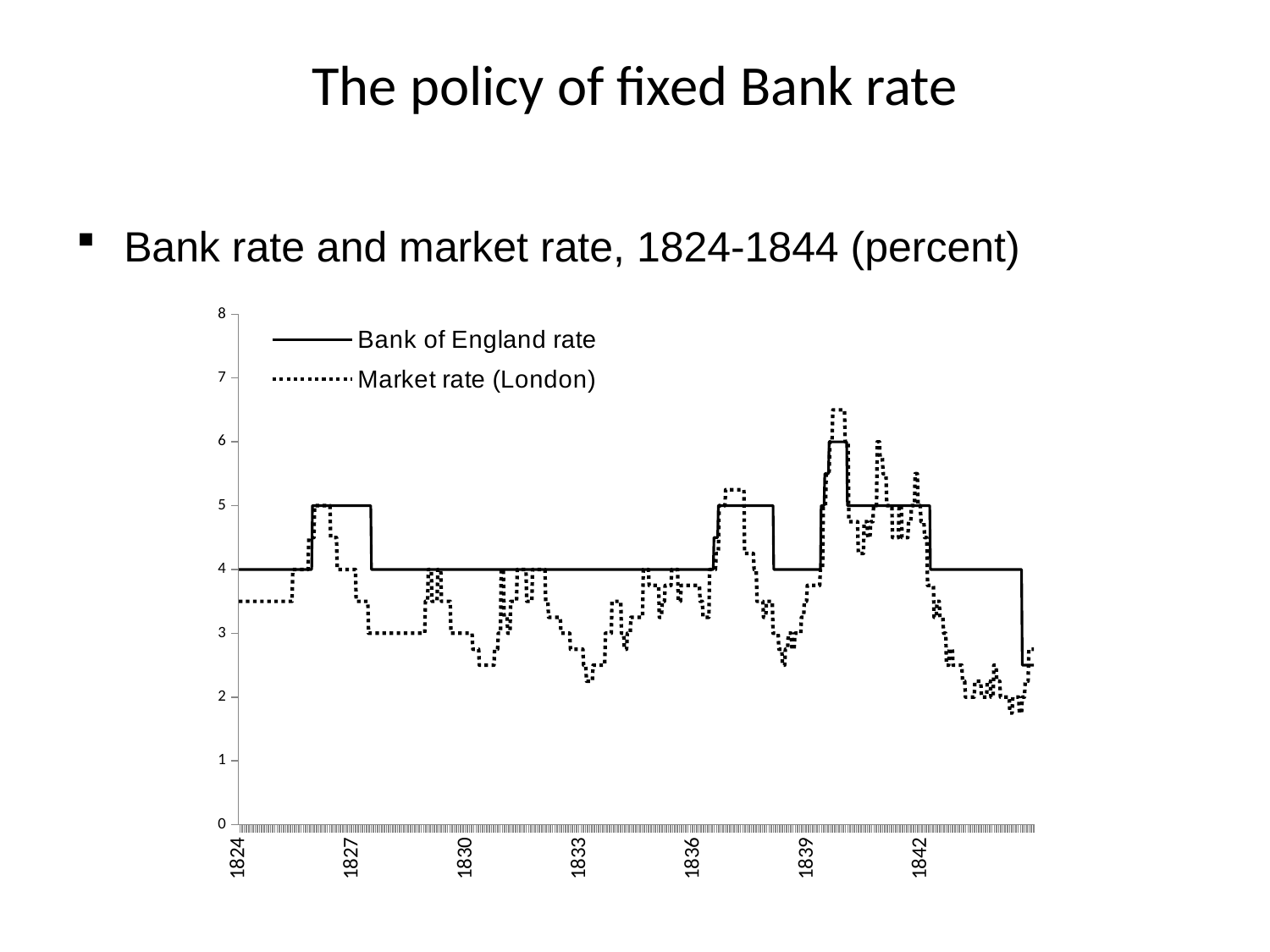

# The policy of fixed Bank rate
Bank rate and market rate, 1824-1844 (percent)

### Chart

| Category | Bank of England rate | Market rate (London) |
|---|---|---|
| 1824 | 4.0 | 3.5 |
|  | 4.0 | 3.5 |
|  | 4.0 | 3.5 |
|  | 4.0 | 3.5 |
|  | 4.0 | 3.5 |
|  | 4.0 | 3.5 |
|  | 4.0 | 3.5 |
|  | 4.0 | 3.5 |
|  | 4.0 | 3.5 |
|  | 4.0 | 3.5 |
|  | 4.0 | 3.5 |
|  | 4.0 | 3.5 |
|  | 4.0 | 3.5 |
|  | 4.0 | 3.5 |
|  | 4.0 | 3.5 |
|  | 4.0 | 3.5 |
|  | 4.0 | 3.5 |
|  | 4.0 | 3.5 |
|  | 4.0 | 3.5 |
|  | 4.0 | 3.5 |
|  | 4.0 | 3.5 |
|  | 4.0 | 3.5 |
|  | 4.0 | 3.5 |
|  | 4.0 | 3.5 |
|  | 4.0 | 3.5 |
|  | 4.0 | 3.5 |
|  | 4.0 | 3.5 |
|  | 4.0 | 3.5 |
|  | 4.0 | 3.5 |
|  | 4.0 | 3.5 |
|  | 4.0 | 3.5 |
|  | 4.0 | 3.5 |
|  | 4.0 | 3.5 |
|  | 4.0 | 3.5 |
|  | 4.0 | 3.5 |
|  | 4.0 | 3.5 |
|  | 4.0 | 3.5 |
|  | 4.0 | 3.5 |
|  | 4.0 | 3.5 |
|  | 4.0 | 3.5 |
|  | 4.0 | 3.5 |
|  | 4.0 | 3.5 |
|  | 4.0 | 3.5 |
|  | 4.0 | 3.5 |
|  | 4.0 | 3.5 |
|  | 4.0 | 3.5 |
|  | 4.0 | 3.5 |
|  | 4.0 | 3.5 |
|  | 4.0 | 3.5 |
|  | 4.0 | 3.5 |
|  | 4.0 | 3.5 |
|  | 4.0 | 3.5 |
| 1825 | 4.0 | 3.5 |
|  | 4.0 | 3.5 |
|  | 4.0 | 3.5 |
|  | 4.0 | 3.5 |
|  | 4.0 | 3.5 |
|  | 4.0 | 3.5 |
|  | 4.0 | 3.5 |
|  | 4.0 | 3.5 |
|  | 4.0 | 3.5 |
|  | 4.0 | 3.5 |
|  | 4.0 | 3.5 |
|  | 4.0 | 3.5 |
|  | 4.0 | 3.5 |
|  | 4.0 | 3.5 |
|  | 4.0 | 3.5 |
|  | 4.0 | 3.5 |
|  | 4.0 | 3.5 |
|  | 4.0 | 3.5 |
|  | 4.0 | 3.5 |
|  | 4.0 | 3.5 |
|  | 4.0 | 3.5 |
|  | 4.0 | 3.5 |
|  | 4.0 | 4.0 |
|  | 4.0 | 4.0 |
|  | 4.0 | 4.0 |
|  | 4.0 | 4.0 |
|  | 4.0 | 4.0 |
|  | 4.0 | 4.0 |
|  | 4.0 | 4.0 |
|  | 4.0 | 4.0 |
|  | 4.0 | 4.0 |
|  | 4.0 | 4.0 |
|  | 4.0 | 4.0 |
|  | 4.0 | 4.0 |
|  | 4.0 | 4.0 |
|  | 4.0 | 4.0 |
|  | 4.0 | 4.0 |
|  | 4.0 | 4.0 |
|  | 4.0 | 4.0 |
|  | 4.0 | 4.0 |
|  | 4.0 | 4.0 |
|  | 4.0 | 4.0 |
|  | 4.0 | 4.0 |
|  | 4.0 | 4.0 |
|  | 4.0 | 4.5 |
|  | 4.0 | 4.5 |
|  | 4.0 | 4.5 |
|  | 4.0 | 4.5 |
|  | 4.0 | 4.5 |
|  | 5.0 | 4.5 |
|  | 5.0 | 4.5 |
|  | 5.0 | 4.5 |
| 1826 | 5.0 | 5.0 |
|  | 5.0 | 5.0 |
|  | 5.0 | 5.0 |
|  | 5.0 | 5.0 |
|  | 5.0 | 5.0 |
|  | 5.0 | 5.0 |
|  | 5.0 | 5.0 |
|  | 5.0 | 5.0 |
|  | 5.0 | 5.0 |
|  | 5.0 | 5.0 |
|  | 5.0 | 5.0 |
|  | 5.0 | 5.0 |
|  | 5.0 | 5.0 |
|  | 5.0 | 5.0 |
|  | 5.0 | 5.0 |
|  | 5.0 | 5.0 |
|  | 5.0 | 5.0 |
|  | 5.0 | 5.0 |
|  | 5.0 | 5.0 |
|  | 5.0 | 5.0 |
|  | 5.0 | 5.0 |
|  | 5.0 | 5.0 |
|  | 5.0 | 4.5 |
|  | 5.0 | 4.5 |
|  | 5.0 | 4.5 |
|  | 5.0 | 4.5 |
|  | 5.0 | 4.5 |
|  | 5.0 | 4.5 |
|  | 5.0 | 4.5 |
|  | 5.0 | 4.5 |
|  | 5.0 | 4.5 |
|  | 5.0 | 4.0 |
|  | 5.0 | 4.0 |
|  | 5.0 | 4.0 |
|  | 5.0 | 4.0 |
|  | 5.0 | 4.0 |
|  | 5.0 | 4.0 |
|  | 5.0 | 4.0 |
|  | 5.0 | 4.0 |
|  | 5.0 | 4.0 |
|  | 5.0 | 4.0 |
|  | 5.0 | 4.0 |
|  | 5.0 | 4.0 |
|  | 5.0 | 4.0 |
|  | 5.0 | 4.0 |
|  | 5.0 | 4.0 |
|  | 5.0 | 4.0 |
|  | 5.0 | 4.0 |
|  | 5.0 | 4.0 |
|  | 5.0 | 4.0 |
|  | 5.0 | 4.0 |
|  | 5.0 | 4.0 |
| 1827 | 5.0 | 4.0 |
|  | 5.0 | 4.0 |
|  | 5.0 | 4.0 |
|  | 5.0 | 4.0 |
|  | 5.0 | 4.0 |
|  | 5.0 | 3.5 |
|  | 5.0 | 3.5 |
|  | 5.0 | 3.5 |
|  | 5.0 | 3.5 |
|  | 5.0 | 3.5 |
|  | 5.0 | 3.5 |
|  | 5.0 | 3.5 |
|  | 5.0 | 3.5 |
|  | 5.0 | 3.5 |
|  | 5.0 | 3.5 |
|  | 5.0 | 3.5 |
|  | 5.0 | 3.5 |
|  | 5.0 | 3.5 |
|  | 5.0 | 3.5 |
|  | 5.0 | 3.5 |
|  | 5.0 | 3.5 |
|  | 5.0 | 3.5 |
|  | 5.0 | 3.0 |
|  | 5.0 | 3.0 |
|  | 5.0 | 3.0 |
|  | 5.0 | 3.0 |
|  | 4.0 | 3.0 |
|  | 4.0 | 3.0 |
|  | 4.0 | 3.0 |
|  | 4.0 | 3.0 |
|  | 4.0 | 3.0 |
|  | 4.0 | 3.0 |
|  | 4.0 | 3.0 |
|  | 4.0 | 3.0 |
|  | 4.0 | 3.0 |
|  | 4.0 | 3.0 |
|  | 4.0 | 3.0 |
|  | 4.0 | 3.0 |
|  | 4.0 | 3.0 |
|  | 4.0 | 3.0 |
|  | 4.0 | 3.0 |
|  | 4.0 | 3.0 |
|  | 4.0 | 3.0 |
|  | 4.0 | 3.0 |
|  | 4.0 | 3.0 |
|  | 4.0 | 3.0 |
|  | 4.0 | 3.0 |
|  | 4.0 | 3.0 |
|  | 4.0 | 3.0 |
|  | 4.0 | 3.0 |
|  | 4.0 | 3.0 |
|  | 4.0 | 3.0 |
| 1828 | 4.0 | 3.0 |
|  | 4.0 | 3.0 |
|  | 4.0 | 3.0 |
|  | 4.0 | 3.0 |
|  | 4.0 | 3.0 |
|  | 4.0 | 3.0 |
|  | 4.0 | 3.0 |
|  | 4.0 | 3.0 |
|  | 4.0 | 3.0 |
|  | 4.0 | 3.0 |
|  | 4.0 | 3.0 |
|  | 4.0 | 3.0 |
|  | 4.0 | 3.0 |
|  | 4.0 | 3.0 |
|  | 4.0 | 3.0 |
|  | 4.0 | 3.0 |
|  | 4.0 | 3.0 |
|  | 4.0 | 3.0 |
|  | 4.0 | 3.0 |
|  | 4.0 | 3.0 |
|  | 4.0 | 3.0 |
|  | 4.0 | 3.0 |
|  | 4.0 | 3.0 |
|  | 4.0 | 3.0 |
|  | 4.0 | 3.0 |
|  | 4.0 | 3.0 |
|  | 4.0 | 3.0 |
|  | 4.0 | 3.0 |
|  | 4.0 | 3.0 |
|  | 4.0 | 3.0 |
|  | 4.0 | 3.0 |
|  | 4.0 | 3.0 |
|  | 4.0 | 3.0 |
|  | 4.0 | 3.0 |
|  | 4.0 | 3.0 |
|  | 4.0 | 3.0 |
|  | 4.0 | 3.0 |
|  | 4.0 | 3.0 |
|  | 4.0 | 3.0 |
|  | 4.0 | 3.0 |
|  | 4.0 | 3.0 |
|  | 4.0 | 3.0 |
|  | 4.0 | 3.0 |
|  | 4.0 | 3.0 |
|  | 4.0 | 3.0 |
|  | 4.0 | 3.0 |
|  | 4.0 | 3.0 |
|  | 4.0 | 3.0 |
|  | 4.0 | 3.5 |
|  | 4.0 | 3.5 |
|  | 4.0 | 3.5 |
|  | 4.0 | 3.5 |
| 1829 | 4.0 | 4.0 |
|  | 4.0 | 4.0 |
|  | 4.0 | 4.0 |
|  | 4.0 | 4.0 |
|  | 4.0 | 4.0 |
|  | 4.0 | 3.5 |
|  | 4.0 | 3.5 |
|  | 4.0 | 3.5 |
|  | 4.0 | 3.5 |
|  | 4.0 | 3.5 |
|  | 4.0 | 3.5 |
|  | 4.0 | 3.5 |
|  | 4.0 | 3.5 |
|  | 4.0 | 4.0 |
|  | 4.0 | 4.0 |
|  | 4.0 | 4.0 |
|  | 4.0 | 4.0 |
|  | 4.0 | 4.0 |
|  | 4.0 | 3.5 |
|  | 4.0 | 3.5 |
|  | 4.0 | 3.5 |
|  | 4.0 | 3.5 |
|  | 4.0 | 3.5 |
|  | 4.0 | 3.5 |
|  | 4.0 | 3.5 |
|  | 4.0 | 3.5 |
|  | 4.0 | 3.5 |
|  | 4.0 | 3.5 |
|  | 4.0 | 3.5 |
|  | 4.0 | 3.5 |
|  | 4.0 | 3.5 |
|  | 4.0 | 3.0 |
|  | 4.0 | 3.0 |
|  | 4.0 | 3.0 |
|  | 4.0 | 3.0 |
|  | 4.0 | 3.0 |
|  | 4.0 | 3.0 |
|  | 4.0 | 3.0 |
|  | 4.0 | 3.0 |
|  | 4.0 | 3.0 |
|  | 4.0 | 3.0 |
|  | 4.0 | 3.0 |
|  | 4.0 | 3.0 |
|  | 4.0 | 3.0 |
|  | 4.0 | 3.0 |
|  | 4.0 | 3.0 |
|  | 4.0 | 3.0 |
|  | 4.0 | 3.0 |
|  | 4.0 | 3.0 |
|  | 4.0 | 3.0 |
|  | 4.0 | 3.0 |
|  | 4.0 | 3.0 |
| 1830 | 4.0 | 3.0 |
|  | 4.0 | 3.0 |
|  | 4.0 | 3.0 |
|  | 4.0 | 3.0 |
|  | 4.0 | 3.0 |
|  | 4.0 | 3.0 |
|  | 4.0 | 3.0 |
|  | 4.0 | 3.0 |
|  | 4.0 | 3.0 |
|  | 4.0 | 2.75 |
|  | 4.0 | 2.75 |
|  | 4.0 | 2.75 |
|  | 4.0 | 2.75 |
|  | 4.0 | 2.75 |
|  | 4.0 | 2.75 |
|  | 4.0 | 2.75 |
|  | 4.0 | 2.75 |
|  | 4.0 | 2.75 |
|  | 4.0 | 2.5 |
|  | 4.0 | 2.5 |
|  | 4.0 | 2.5 |
|  | 4.0 | 2.5 |
|  | 4.0 | 2.5 |
|  | 4.0 | 2.5 |
|  | 4.0 | 2.5 |
|  | 4.0 | 2.5 |
|  | 4.0 | 2.5 |
|  | 4.0 | 2.5 |
|  | 4.0 | 2.5 |
|  | 4.0 | 2.5 |
|  | 4.0 | 2.5 |
|  | 4.0 | 2.5 |
|  | 4.0 | 2.5 |
|  | 4.0 | 2.5 |
|  | 4.0 | 2.5 |
|  | 4.0 | 2.5 |
|  | 4.0 | 2.5 |
|  | 4.0 | 2.5 |
|  | 4.0 | 2.5 |
|  | 4.0 | 2.75 |
|  | 4.0 | 2.75 |
|  | 4.0 | 2.75 |
|  | 4.0 | 2.75 |
|  | 4.0 | 2.75 |
|  | 4.0 | 3.0 |
|  | 4.0 | 3.0 |
|  | 4.0 | 3.0 |
|  | 4.0 | 3.0 |
|  | 4.0 | 4.0 |
|  | 4.0 | 4.0 |
|  | 4.0 | 4.0 |
|  | 4.0 | 4.0 |
| 1831 | 4.0 | 3.25 |
|  | 4.0 | 3.25 |
|  | 4.0 | 3.25 |
|  | 4.0 | 3.25 |
|  | 4.0 | 3.25 |
|  | 4.0 | 3.0 |
|  | 4.0 | 3.0 |
|  | 4.0 | 3.0 |
|  | 4.0 | 3.0 |
|  | 4.0 | 3.5 |
|  | 4.0 | 3.5 |
|  | 4.0 | 3.5 |
|  | 4.0 | 3.5 |
|  | 4.0 | 3.5 |
|  | 4.0 | 3.5 |
|  | 4.0 | 3.5 |
|  | 4.0 | 3.5 |
|  | 4.0 | 3.5 |
|  | 4.0 | 4.0 |
|  | 4.0 | 4.0 |
|  | 4.0 | 4.0 |
|  | 4.0 | 4.0 |
|  | 4.0 | 4.0 |
|  | 4.0 | 4.0 |
|  | 4.0 | 4.0 |
|  | 4.0 | 4.0 |
|  | 4.0 | 4.0 |
|  | 4.0 | 4.0 |
|  | 4.0 | 4.0 |
|  | 4.0 | 4.0 |
|  | 4.0 | 4.0 |
|  | 4.0 | 3.5 |
|  | 4.0 | 3.5 |
|  | 4.0 | 3.5 |
|  | 4.0 | 3.5 |
|  | 4.0 | 3.5 |
|  | 4.0 | 3.5 |
|  | 4.0 | 3.5 |
|  | 4.0 | 3.5 |
|  | 4.0 | 4.0 |
|  | 4.0 | 4.0 |
|  | 4.0 | 4.0 |
|  | 4.0 | 4.0 |
|  | 4.0 | 4.0 |
|  | 4.0 | 4.0 |
|  | 4.0 | 4.0 |
|  | 4.0 | 4.0 |
|  | 4.0 | 4.0 |
|  | 4.0 | 4.0 |
|  | 4.0 | 4.0 |
|  | 4.0 | 4.0 |
|  | 4.0 | 4.0 |
| 1832 | 4.0 | 4.0 |
|  | 4.0 | 4.0 |
|  | 4.0 | 4.0 |
|  | 4.0 | 4.0 |
|  | 4.0 | 4.0 |
|  | 4.0 | 3.5 |
|  | 4.0 | 3.5 |
|  | 4.0 | 3.5 |
|  | 4.0 | 3.5 |
|  | 4.0 | 3.25 |
|  | 4.0 | 3.25 |
|  | 4.0 | 3.25 |
|  | 4.0 | 3.25 |
|  | 4.0 | 3.25 |
|  | 4.0 | 3.25 |
|  | 4.0 | 3.25 |
|  | 4.0 | 3.25 |
|  | 4.0 | 3.25 |
|  | 4.0 | 3.25 |
|  | 4.0 | 3.25 |
|  | 4.0 | 3.25 |
|  | 4.0 | 3.25 |
|  | 4.0 | 3.25 |
|  | 4.0 | 3.25 |
|  | 4.0 | 3.25 |
|  | 4.0 | 3.25 |
|  | 4.0 | 3.0 |
|  | 4.0 | 3.0 |
|  | 4.0 | 3.0 |
|  | 4.0 | 3.0 |
|  | 4.0 | 3.0 |
|  | 4.0 | 3.0 |
|  | 4.0 | 3.0 |
|  | 4.0 | 3.0 |
|  | 4.0 | 3.0 |
|  | 4.0 | 3.0 |
|  | 4.0 | 3.0 |
|  | 4.0 | 3.0 |
|  | 4.0 | 3.0 |
|  | 4.0 | 2.75 |
|  | 4.0 | 2.75 |
|  | 4.0 | 2.75 |
|  | 4.0 | 2.75 |
|  | 4.0 | 2.75 |
|  | 4.0 | 2.75 |
|  | 4.0 | 2.75 |
|  | 4.0 | 2.75 |
|  | 4.0 | 2.75 |
|  | 4.0 | 2.75 |
|  | 4.0 | 2.75 |
|  | 4.0 | 2.75 |
|  | 4.0 | 2.75 |
| 1833 | 4.0 | 2.75 |
|  | 4.0 | 2.75 |
|  | 4.0 | 2.75 |
|  | 4.0 | 2.75 |
|  | 4.0 | 2.75 |
|  | 4.0 | 2.5 |
|  | 4.0 | 2.5 |
|  | 4.0 | 2.5 |
|  | 4.0 | 2.5 |
|  | 4.0 | 2.25 |
|  | 4.0 | 2.25 |
|  | 4.0 | 2.25 |
|  | 4.0 | 2.25 |
|  | 4.0 | 2.25 |
|  | 4.0 | 2.25 |
|  | 4.0 | 2.25 |
|  | 4.0 | 2.25 |
|  | 4.0 | 2.25 |
|  | 4.0 | 2.5 |
|  | 4.0 | 2.5 |
|  | 4.0 | 2.5 |
|  | 4.0 | 2.5 |
|  | 4.0 | 2.5 |
|  | 4.0 | 2.5 |
|  | 4.0 | 2.5 |
|  | 4.0 | 2.5 |
|  | 4.0 | 2.5 |
|  | 4.0 | 2.5 |
|  | 4.0 | 2.5 |
|  | 4.0 | 2.5 |
|  | 4.0 | 2.5 |
|  | 4.0 | 2.5 |
|  | 4.0 | 2.5 |
|  | 4.0 | 2.5 |
|  | 4.0 | 2.5 |
|  | 4.0 | 3.0 |
|  | 4.0 | 3.0 |
|  | 4.0 | 3.0 |
|  | 4.0 | 3.0 |
|  | 4.0 | 3.0 |
|  | 4.0 | 3.0 |
|  | 4.0 | 3.0 |
|  | 4.0 | 3.0 |
|  | 4.0 | 3.0 |
|  | 4.0 | 3.5 |
|  | 4.0 | 3.5 |
|  | 4.0 | 3.5 |
|  | 4.0 | 3.5 |
|  | 4.0 | 3.5 |
|  | 4.0 | 3.5 |
|  | 4.0 | 3.5 |
|  | 4.0 | 3.5 |
| 1834 | 4.0 | 3.5 |
|  | 4.0 | 3.5 |
|  | 4.0 | 3.5 |
|  | 4.0 | 3.5 |
|  | 4.0 | 3.5 |
|  | 4.0 | 3.0 |
|  | 4.0 | 3.0 |
|  | 4.0 | 3.0 |
|  | 4.0 | 3.0 |
|  | 4.0 | 2.75 |
|  | 4.0 | 2.75 |
|  | 4.0 | 2.75 |
|  | 4.0 | 2.75 |
|  | 4.0 | 3.0 |
|  | 4.0 | 3.0 |
|  | 4.0 | 3.0 |
|  | 4.0 | 3.0 |
|  | 4.0 | 3.0 |
|  | 4.0 | 3.25 |
|  | 4.0 | 3.25 |
|  | 4.0 | 3.25 |
|  | 4.0 | 3.25 |
|  | 4.0 | 3.25 |
|  | 4.0 | 3.25 |
|  | 4.0 | 3.25 |
|  | 4.0 | 3.25 |
|  | 4.0 | 3.25 |
|  | 4.0 | 3.25 |
|  | 4.0 | 3.25 |
|  | 4.0 | 3.25 |
|  | 4.0 | 3.25 |
|  | 4.0 | 3.25 |
|  | 4.0 | 3.25 |
|  | 4.0 | 3.25 |
|  | 4.0 | 3.25 |
|  | 4.0 | 4.0 |
|  | 4.0 | 4.0 |
|  | 4.0 | 4.0 |
|  | 4.0 | 4.0 |
|  | 4.0 | 4.0 |
|  | 4.0 | 4.0 |
|  | 4.0 | 4.0 |
|  | 4.0 | 4.0 |
|  | 4.0 | 3.75 |
|  | 4.0 | 3.75 |
|  | 4.0 | 3.75 |
|  | 4.0 | 3.75 |
|  | 4.0 | 3.75 |
|  | 4.0 | 3.75 |
|  | 4.0 | 3.75 |
|  | 4.0 | 3.75 |
|  | 4.0 | 3.75 |
| 1835 | 4.0 | 3.75 |
|  | 4.0 | 3.75 |
|  | 4.0 | 3.75 |
|  | 4.0 | 3.75 |
|  | 4.0 | 3.75 |
|  | 4.0 | 3.25 |
|  | 4.0 | 3.25 |
|  | 4.0 | 3.25 |
|  | 4.0 | 3.25 |
|  | 4.0 | 3.5 |
|  | 4.0 | 3.5 |
|  | 4.0 | 3.5 |
|  | 4.0 | 3.5 |
|  | 4.0 | 3.75 |
|  | 4.0 | 3.75 |
|  | 4.0 | 3.75 |
|  | 4.0 | 3.75 |
|  | 4.0 | 3.75 |
|  | 4.0 | 3.75 |
|  | 4.0 | 3.75 |
|  | 4.0 | 3.75 |
|  | 4.0 | 3.75 |
|  | 4.0 | 4.0 |
|  | 4.0 | 4.0 |
|  | 4.0 | 4.0 |
|  | 4.0 | 4.0 |
|  | 4.0 | 4.0 |
|  | 4.0 | 4.0 |
|  | 4.0 | 4.0 |
|  | 4.0 | 4.0 |
|  | 4.0 | 4.0 |
|  | 4.0 | 3.5 |
|  | 4.0 | 3.5 |
|  | 4.0 | 3.5 |
|  | 4.0 | 3.5 |
|  | 4.0 | 3.75 |
|  | 4.0 | 3.75 |
|  | 4.0 | 3.75 |
|  | 4.0 | 3.75 |
|  | 4.0 | 3.75 |
|  | 4.0 | 3.75 |
|  | 4.0 | 3.75 |
|  | 4.0 | 3.75 |
|  | 4.0 | 3.75 |
|  | 4.0 | 3.75 |
|  | 4.0 | 3.75 |
|  | 4.0 | 3.75 |
|  | 4.0 | 3.75 |
|  | 4.0 | 3.75 |
|  | 4.0 | 3.75 |
|  | 4.0 | 3.75 |
|  | 4.0 | 3.75 |
| 1836 | 4.0 | 3.75 |
|  | 4.0 | 3.75 |
|  | 4.0 | 3.75 |
|  | 4.0 | 3.75 |
|  | 4.0 | 3.75 |
|  | 4.0 | 3.75 |
|  | 4.0 | 3.75 |
|  | 4.0 | 3.75 |
|  | 4.0 | 3.75 |
|  | 4.0 | 3.5 |
|  | 4.0 | 3.5 |
|  | 4.0 | 3.5 |
|  | 4.0 | 3.5 |
|  | 4.0 | 3.25 |
|  | 4.0 | 3.25 |
|  | 4.0 | 3.25 |
|  | 4.0 | 3.25 |
|  | 4.0 | 3.25 |
|  | 4.0 | 3.25 |
|  | 4.0 | 3.25 |
|  | 4.0 | 3.25 |
|  | 4.0 | 3.25 |
|  | 4.0 | 4.0 |
|  | 4.0 | 4.0 |
|  | 4.0 | 4.0 |
|  | 4.0 | 4.0 |
|  | 4.0 | 4.0 |
|  | 4.0 | 4.0 |
|  | 4.5 | 4.0 |
|  | 4.5 | 4.0 |
|  | 4.5 | 4.0 |
|  | 4.5 | 4.25 |
|  | 4.5 | 4.25 |
|  | 4.5 | 4.25 |
|  | 5.0 | 4.25 |
|  | 5.0 | 5.0 |
|  | 5.0 | 5.0 |
|  | 5.0 | 5.0 |
|  | 5.0 | 5.0 |
|  | 5.0 | 5.0 |
|  | 5.0 | 5.0 |
|  | 5.0 | 5.0 |
|  | 5.0 | 5.0 |
|  | 5.0 | 5.0 |
|  | 5.0 | 5.25 |
|  | 5.0 | 5.25 |
|  | 5.0 | 5.25 |
|  | 5.0 | 5.25 |
|  | 5.0 | 5.25 |
|  | 5.0 | 5.25 |
|  | 5.0 | 5.25 |
|  | 5.0 | 5.25 |
| 1837 | 5.0 | 5.25 |
|  | 5.0 | 5.25 |
|  | 5.0 | 5.25 |
|  | 5.0 | 5.25 |
|  | 5.0 | 5.25 |
|  | 5.0 | 5.25 |
|  | 5.0 | 5.25 |
|  | 5.0 | 5.25 |
|  | 5.0 | 5.25 |
|  | 5.0 | 5.25 |
|  | 5.0 | 5.25 |
|  | 5.0 | 5.25 |
|  | 5.0 | 5.25 |
|  | 5.0 | 5.25 |
|  | 5.0 | 5.25 |
|  | 5.0 | 5.25 |
|  | 5.0 | 5.25 |
|  | 5.0 | 5.25 |
|  | 5.0 | 4.25 |
|  | 5.0 | 4.25 |
|  | 5.0 | 4.25 |
|  | 5.0 | 4.25 |
|  | 5.0 | 4.25 |
|  | 5.0 | 4.25 |
|  | 5.0 | 4.25 |
|  | 5.0 | 4.25 |
|  | 5.0 | 4.25 |
|  | 5.0 | 4.25 |
|  | 5.0 | 4.25 |
|  | 5.0 | 4.25 |
|  | 5.0 | 4.25 |
|  | 5.0 | 4.0 |
|  | 5.0 | 4.0 |
|  | 5.0 | 4.0 |
|  | 5.0 | 4.0 |
|  | 5.0 | 3.5 |
|  | 5.0 | 3.5 |
|  | 5.0 | 3.5 |
|  | 5.0 | 3.5 |
|  | 5.0 | 3.5 |
|  | 5.0 | 3.5 |
|  | 5.0 | 3.5 |
|  | 5.0 | 3.5 |
|  | 5.0 | 3.5 |
|  | 5.0 | 3.25 |
|  | 5.0 | 3.25 |
|  | 5.0 | 3.25 |
|  | 5.0 | 3.25 |
|  | 5.0 | 3.5 |
|  | 5.0 | 3.5 |
|  | 5.0 | 3.5 |
|  | 5.0 | 3.5 |
| 1838 | 5.0 | 3.5 |
|  | 5.0 | 3.5 |
|  | 5.0 | 3.5 |
|  | 5.0 | 3.5 |
|  | 5.0 | 3.5 |
|  | 5.0 | 3.0 |
|  | 4.0 | 3.0 |
|  | 4.0 | 3.0 |
|  | 4.0 | 3.0 |
|  | 4.0 | 3.0 |
|  | 4.0 | 3.0 |
|  | 4.0 | 3.0 |
|  | 4.0 | 3.0 |
|  | 4.0 | 2.75 |
|  | 4.0 | 2.75 |
|  | 4.0 | 2.75 |
|  | 4.0 | 2.75 |
|  | 4.0 | 2.75 |
|  | 4.0 | 2.5 |
|  | 4.0 | 2.5 |
|  | 4.0 | 2.5 |
|  | 4.0 | 2.5 |
|  | 4.0 | 2.75 |
|  | 4.0 | 2.75 |
|  | 4.0 | 2.75 |
|  | 4.0 | 2.75 |
|  | 4.0 | 3.0 |
|  | 4.0 | 3.0 |
|  | 4.0 | 3.0 |
|  | 4.0 | 3.0 |
|  | 4.0 | 3.0 |
|  | 4.0 | 2.75 |
|  | 4.0 | 2.75 |
|  | 4.0 | 2.75 |
|  | 4.0 | 2.75 |
|  | 4.0 | 3.0 |
|  | 4.0 | 3.0 |
|  | 4.0 | 3.0 |
|  | 4.0 | 3.0 |
|  | 4.0 | 3.0 |
|  | 4.0 | 3.0 |
|  | 4.0 | 3.0 |
|  | 4.0 | 3.0 |
|  | 4.0 | 3.0 |
|  | 4.0 | 3.25 |
|  | 4.0 | 3.25 |
|  | 4.0 | 3.25 |
|  | 4.0 | 3.25 |
|  | 4.0 | 3.5 |
|  | 4.0 | 3.5 |
|  | 4.0 | 3.5 |
|  | 4.0 | 3.5 |
| 1839 | 4.0 | 3.75 |
|  | 4.0 | 3.75 |
|  | 4.0 | 3.75 |
|  | 4.0 | 3.75 |
|  | 4.0 | 3.75 |
|  | 4.0 | 3.75 |
|  | 4.0 | 3.75 |
|  | 4.0 | 3.75 |
|  | 4.0 | 3.75 |
|  | 4.0 | 3.75 |
|  | 4.0 | 3.75 |
|  | 4.0 | 3.75 |
|  | 4.0 | 3.75 |
|  | 4.0 | 3.75 |
|  | 4.0 | 3.75 |
|  | 4.0 | 3.75 |
|  | 4.0 | 3.75 |
|  | 4.0 | 3.75 |
|  | 4.0 | 4.0 |
|  | 5.0 | 4.0 |
|  | 5.0 | 4.0 |
|  | 5.0 | 4.0 |
|  | 5.0 | 5.0 |
|  | 5.0 | 5.0 |
|  | 5.5 | 5.0 |
|  | 5.5 | 5.0 |
|  | 5.5 | 5.5 |
|  | 5.5 | 5.5 |
|  | 5.5 | 5.5 |
|  | 5.5 | 5.5 |
|  | 6.0 | 5.5 |
|  | 6.0 | 6.0 |
|  | 6.0 | 6.0 |
|  | 6.0 | 6.0 |
|  | 6.0 | 6.0 |
|  | 6.0 | 6.5 |
|  | 6.0 | 6.5 |
|  | 6.0 | 6.5 |
|  | 6.0 | 6.5 |
|  | 6.0 | 6.5 |
|  | 6.0 | 6.5 |
|  | 6.0 | 6.5 |
|  | 6.0 | 6.5 |
|  | 6.0 | 6.5 |
|  | 6.0 | 6.5 |
|  | 6.0 | 6.5 |
|  | 6.0 | 6.5 |
|  | 6.0 | 6.5 |
|  | 6.0 | 6.5 |
|  | 6.0 | 6.5 |
|  | 6.0 | 6.5 |
|  | 6.0 | 6.5 |
| 1840 | 6.0 | 6.0 |
|  | 6.0 | 6.0 |
|  | 6.0 | 6.0 |
|  | 5.0 | 6.0 |
|  | 5.0 | 6.0 |
|  | 5.0 | 4.75 |
|  | 5.0 | 4.75 |
|  | 5.0 | 4.75 |
|  | 5.0 | 4.75 |
|  | 5.0 | 4.75 |
|  | 5.0 | 4.75 |
|  | 5.0 | 4.75 |
|  | 5.0 | 4.75 |
|  | 5.0 | 4.75 |
|  | 5.0 | 4.75 |
|  | 5.0 | 4.75 |
|  | 5.0 | 4.75 |
|  | 5.0 | 4.75 |
|  | 5.0 | 4.25 |
|  | 5.0 | 4.25 |
|  | 5.0 | 4.25 |
|  | 5.0 | 4.25 |
|  | 5.0 | 4.25 |
|  | 5.0 | 4.25 |
|  | 5.0 | 4.25 |
|  | 5.0 | 4.25 |
|  | 5.0 | 4.75 |
|  | 5.0 | 4.75 |
|  | 5.0 | 4.75 |
|  | 5.0 | 4.75 |
|  | 5.0 | 4.75 |
|  | 5.0 | 4.5 |
|  | 5.0 | 4.5 |
|  | 5.0 | 4.5 |
|  | 5.0 | 4.5 |
|  | 5.0 | 4.75 |
|  | 5.0 | 4.75 |
|  | 5.0 | 4.75 |
|  | 5.0 | 4.75 |
|  | 5.0 | 5.0 |
|  | 5.0 | 5.0 |
|  | 5.0 | 5.0 |
|  | 5.0 | 5.0 |
|  | 5.0 | 5.0 |
|  | 5.0 | 6.0 |
|  | 5.0 | 6.0 |
|  | 5.0 | 6.0 |
|  | 5.0 | 6.0 |
|  | 5.0 | 5.75 |
|  | 5.0 | 5.75 |
|  | 5.0 | 5.75 |
|  | 5.0 | 5.75 |
| 1841 | 5.0 | 5.5 |
|  | 5.0 | 5.5 |
|  | 5.0 | 5.5 |
|  | 5.0 | 5.5 |
|  | 5.0 | 5.5 |
|  | 5.0 | 5.0 |
|  | 5.0 | 5.0 |
|  | 5.0 | 5.0 |
|  | 5.0 | 5.0 |
|  | 5.0 | 5.0 |
|  | 5.0 | 5.0 |
|  | 5.0 | 5.0 |
|  | 5.0 | 5.0 |
|  | 5.0 | 4.5 |
|  | 5.0 | 4.5 |
|  | 5.0 | 4.5 |
|  | 5.0 | 4.5 |
|  | 5.0 | 4.5 |
|  | 5.0 | 4.5 |
|  | 5.0 | 4.5 |
|  | 5.0 | 4.5 |
|  | 5.0 | 4.5 |
|  | 5.0 | 5.0 |
|  | 5.0 | 5.0 |
|  | 5.0 | 5.0 |
|  | 5.0 | 5.0 |
|  | 5.0 | 4.5 |
|  | 5.0 | 4.5 |
|  | 5.0 | 4.5 |
|  | 5.0 | 4.5 |
|  | 5.0 | 4.5 |
|  | 5.0 | 4.5 |
|  | 5.0 | 4.5 |
|  | 5.0 | 4.5 |
|  | 5.0 | 4.5 |
|  | 5.0 | 4.75 |
|  | 5.0 | 4.75 |
|  | 5.0 | 4.75 |
|  | 5.0 | 4.75 |
|  | 5.0 | 5.0 |
|  | 5.0 | 5.0 |
|  | 5.0 | 5.0 |
|  | 5.0 | 5.0 |
|  | 5.0 | 5.0 |
|  | 5.0 | 5.5 |
|  | 5.0 | 5.5 |
|  | 5.0 | 5.5 |
|  | 5.0 | 5.5 |
|  | 5.0 | 5.0 |
|  | 5.0 | 5.0 |
|  | 5.0 | 5.0 |
|  | 5.0 | 5.0 |
| 1842 | 5.0 | 4.75 |
|  | 5.0 | 4.75 |
|  | 5.0 | 4.75 |
|  | 5.0 | 4.75 |
|  | 5.0 | 4.75 |
|  | 5.0 | 4.5 |
|  | 5.0 | 4.5 |
|  | 5.0 | 4.5 |
|  | 5.0 | 4.5 |
|  | 5.0 | 3.75 |
|  | 5.0 | 3.75 |
|  | 5.0 | 3.75 |
|  | 5.0 | 3.75 |
|  | 4.0 | 3.75 |
|  | 4.0 | 3.75 |
|  | 4.0 | 3.75 |
|  | 4.0 | 3.75 |
|  | 4.0 | 3.75 |
|  | 4.0 | 3.25 |
|  | 4.0 | 3.25 |
|  | 4.0 | 3.25 |
|  | 4.0 | 3.25 |
|  | 4.0 | 3.5 |
|  | 4.0 | 3.5 |
|  | 4.0 | 3.5 |
|  | 4.0 | 3.5 |
|  | 4.0 | 3.25 |
|  | 4.0 | 3.25 |
|  | 4.0 | 3.25 |
|  | 4.0 | 3.25 |
|  | 4.0 | 3.25 |
|  | 4.0 | 3.0 |
|  | 4.0 | 3.0 |
|  | 4.0 | 3.0 |
|  | 4.0 | 3.0 |
|  | 4.0 | 2.5 |
|  | 4.0 | 2.5 |
|  | 4.0 | 2.5 |
|  | 4.0 | 2.5 |
|  | 4.0 | 2.75 |
|  | 4.0 | 2.75 |
|  | 4.0 | 2.75 |
|  | 4.0 | 2.75 |
|  | 4.0 | 2.75 |
|  | 4.0 | 2.5 |
|  | 4.0 | 2.5 |
|  | 4.0 | 2.5 |
|  | 4.0 | 2.5 |
|  | 4.0 | 2.5 |
|  | 4.0 | 2.5 |
|  | 4.0 | 2.5 |
|  | 4.0 | 2.5 |
| 1843 | 4.0 | 2.5 |
|  | 4.0 | 2.5 |
|  | 4.0 | 2.5 |
|  | 4.0 | 2.5 |
|  | 4.0 | 2.5 |
|  | 4.0 | 2.25 |
|  | 4.0 | 2.25 |
|  | 4.0 | 2.25 |
|  | 4.0 | 2.25 |
|  | 4.0 | 2.0 |
|  | 4.0 | 2.0 |
|  | 4.0 | 2.0 |
|  | 4.0 | 2.0 |
|  | 4.0 | 2.0 |
|  | 4.0 | 2.0 |
|  | 4.0 | 2.0 |
|  | 4.0 | 2.0 |
|  | 4.0 | 2.0 |
|  | 4.0 | 2.0 |
|  | 4.0 | 2.0 |
|  | 4.0 | 2.0 |
|  | 4.0 | 2.0 |
|  | 4.0 | 2.25 |
|  | 4.0 | 2.25 |
|  | 4.0 | 2.25 |
|  | 4.0 | 2.25 |
|  | 4.0 | 2.25 |
|  | 4.0 | 2.25 |
|  | 4.0 | 2.25 |
|  | 4.0 | 2.25 |
|  | 4.0 | 2.25 |
|  | 4.0 | 2.0 |
|  | 4.0 | 2.0 |
|  | 4.0 | 2.0 |
|  | 4.0 | 2.0 |
|  | 4.0 | 2.0 |
|  | 4.0 | 2.0 |
|  | 4.0 | 2.0 |
|  | 4.0 | 2.0 |
|  | 4.0 | 2.25 |
|  | 4.0 | 2.25 |
|  | 4.0 | 2.25 |
|  | 4.0 | 2.25 |
|  | 4.0 | 2.25 |
|  | 4.0 | 2.0 |
|  | 4.0 | 2.0 |
|  | 4.0 | 2.0 |
|  | 4.0 | 2.0 |
|  | 4.0 | 2.5 |
|  | 4.0 | 2.5 |
|  | 4.0 | 2.5 |
|  | 4.0 | 2.5 |
| 1844 | 4.0 | 2.25 |
|  | 4.0 | 2.25 |
|  | 4.0 | 2.25 |
|  | 4.0 | 2.25 |
|  | 4.0 | 2.25 |
|  | 4.0 | 2.0 |
|  | 4.0 | 2.0 |
|  | 4.0 | 2.0 |
|  | 4.0 | 2.0 |
|  | 4.0 | 2.0 |
|  | 4.0 | 2.0 |
|  | 4.0 | 2.0 |
|  | 4.0 | 2.0 |
|  | 4.0 | 2.0 |
|  | 4.0 | 2.0 |
|  | 4.0 | 2.0 |
|  | 4.0 | 2.0 |
|  | 4.0 | 2.0 |
|  | 4.0 | 1.75 |
|  | 4.0 | 1.75 |
|  | 4.0 | 1.75 |
|  | 4.0 | 1.75 |
|  | 4.0 | 2.0 |
|  | 4.0 | 2.0 |
|  | 4.0 | 2.0 |
|  | 4.0 | 2.0 |
|  | 4.0 | 2.0 |
|  | 4.0 | 2.0 |
|  | 4.0 | 2.0 |
|  | 4.0 | 2.0 |
|  | 4.0 | 2.0 |
|  | 4.0 | 1.75 |
|  | 4.0 | 1.75 |
|  | 4.0 | 1.75 |
|  | 4.0 | 1.75 |
|  | 2.5 | 2.0 |
|  | 2.5 | 2.0 |
|  | 2.5 | 2.0 |
|  | 2.5 | 2.0 |
|  | 2.5 | 2.25 |
|  | 2.5 | 2.25 |
|  | 2.5 | 2.25 |
|  | 2.5 | 2.25 |
|  | 2.5 | 2.25 |
|  | 2.5 | 2.75 |
|  | 2.5 | 2.75 |
|  | 2.5 | 2.75 |
|  | 2.5 | 2.75 |
|  | 2.5 | 2.75 |
|  | 2.5 | 2.75 |
|  | 2.5 | 2.75 |
|  | 2.5 | 2.75 |